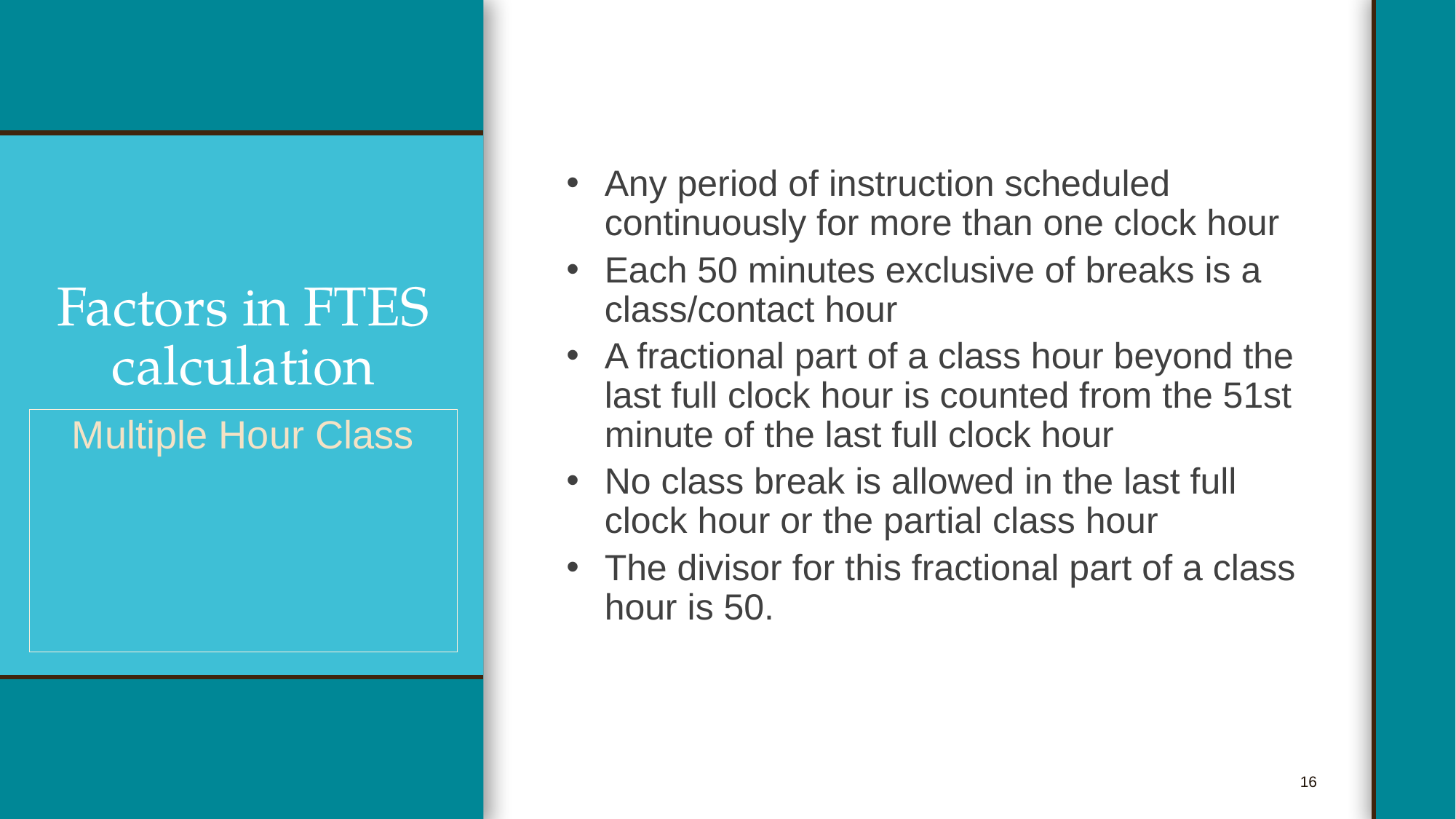

Any period of instruction scheduled continuously for more than one clock hour
Each 50 minutes exclusive of breaks is a class/contact hour
A fractional part of a class hour beyond the last full clock hour is counted from the 51st minute of the last full clock hour
No class break is allowed in the last full clock hour or the partial class hour
The divisor for this fractional part of a class hour is 50.
# Factors in FTES calculation
Multiple Hour Class
16